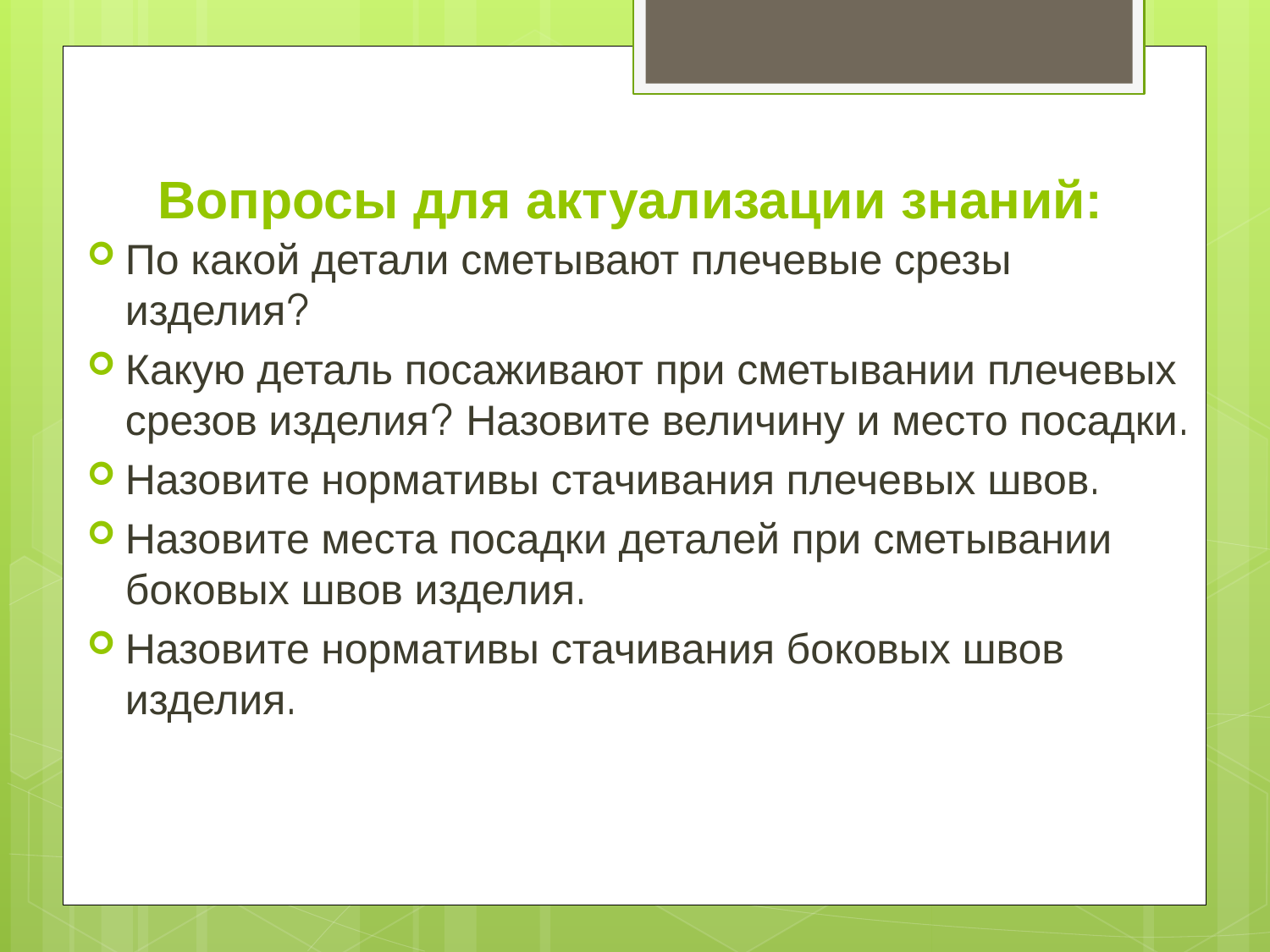

# Вопросы для актуализации знаний:
По какой детали сметывают плечевые срезы изделия?
Какую деталь посаживают при сметывании плечевых срезов изделия? Назовите величину и место посадки.
Назовите нормативы стачивания плечевых швов.
Назовите места посадки деталей при сметывании боковых швов изделия.
Назовите нормативы стачивания боковых швов изделия.